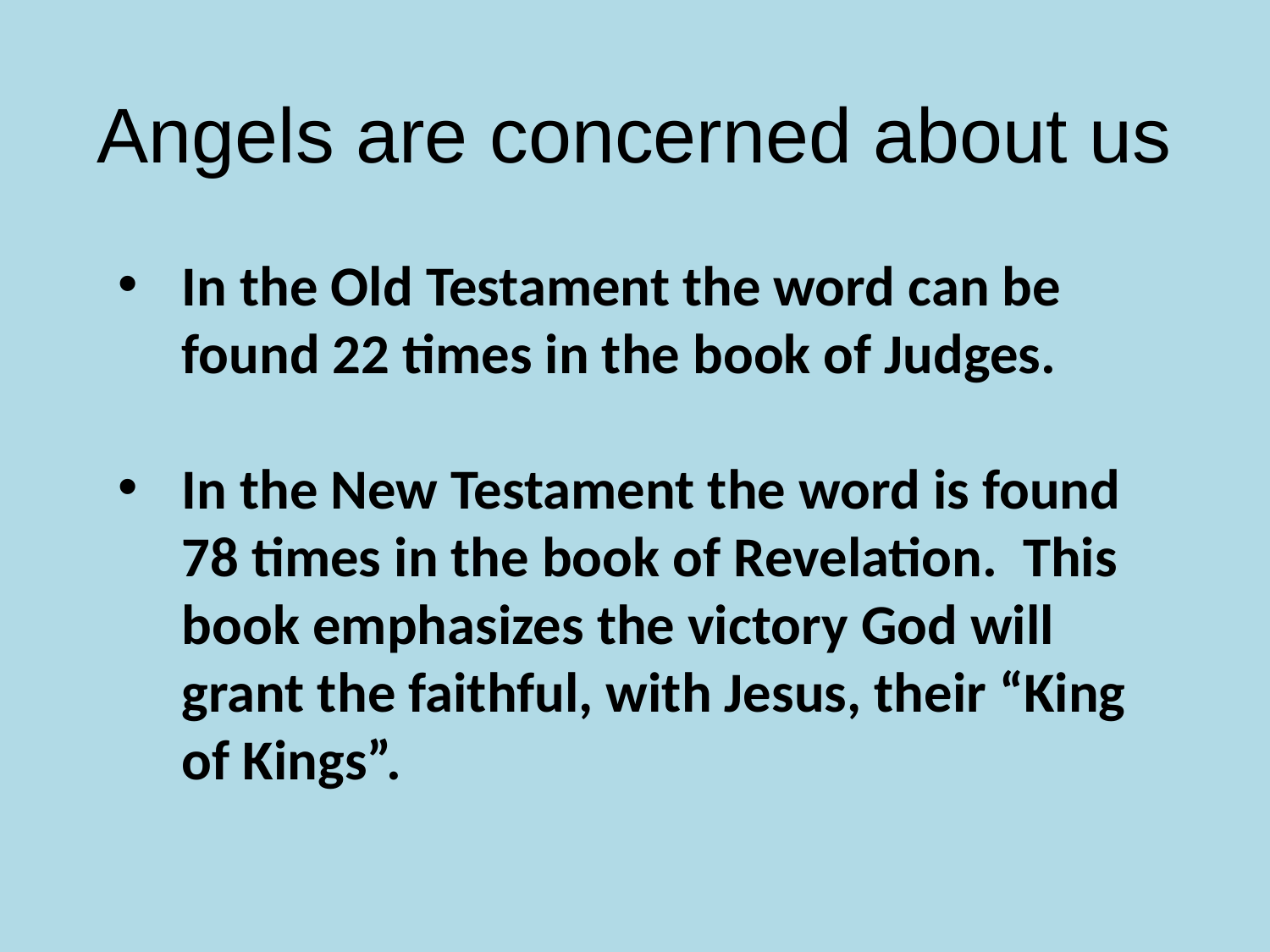

# Angels are concerned about us
In the Old Testament the word can be found 22 times in the book of Judges.

In the New Testament the word is found 78 times in the book of Revelation.  This book emphasizes the victory God will grant the faithful, with Jesus, their “King of Kings”.